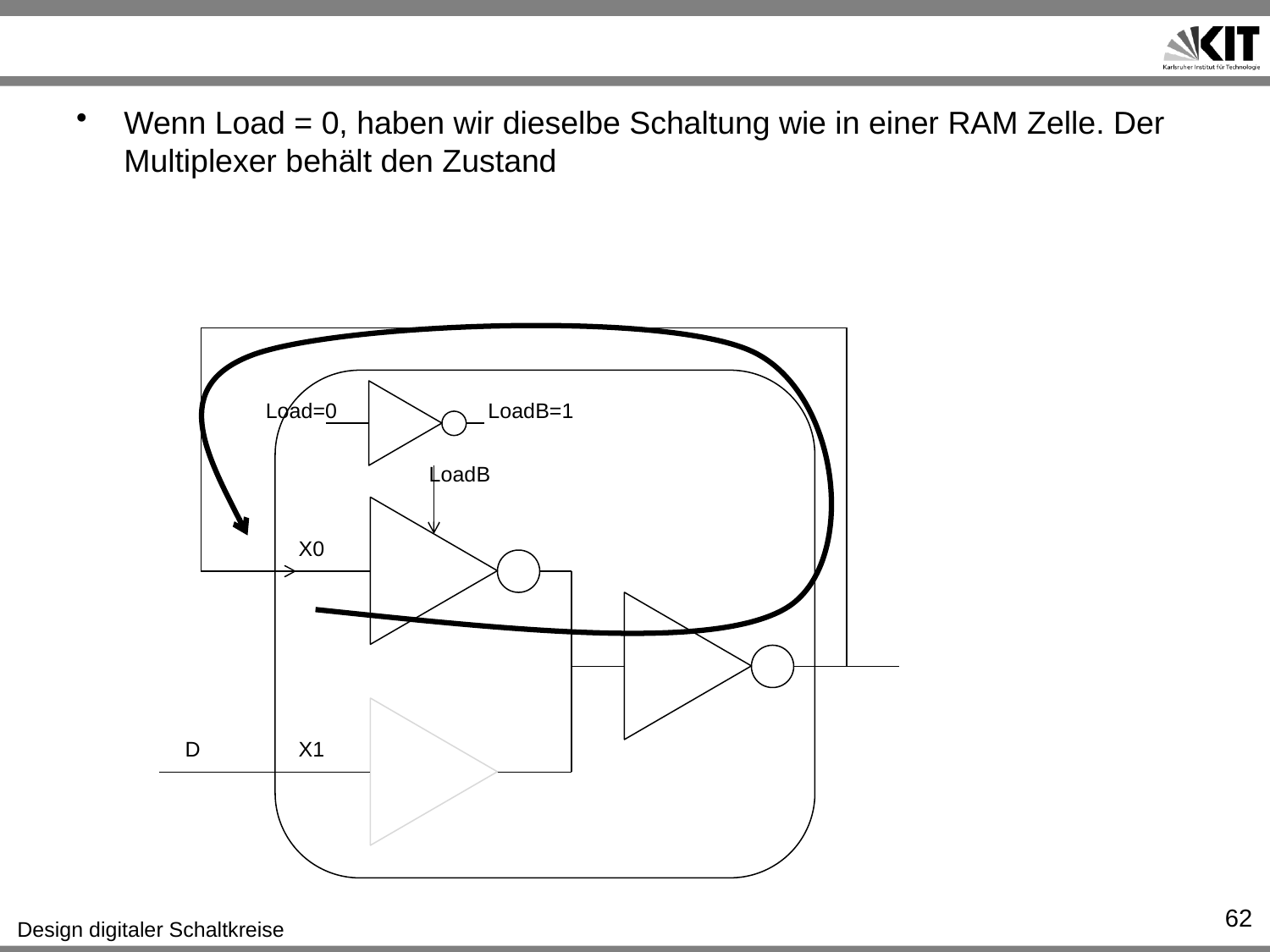

#
Wenn Load = 0, haben wir dieselbe Schaltung wie in einer RAM Zelle. Der Multiplexer behält den Zustand

Load=0
LoadB=1
LoadB

X0

D
X1
62